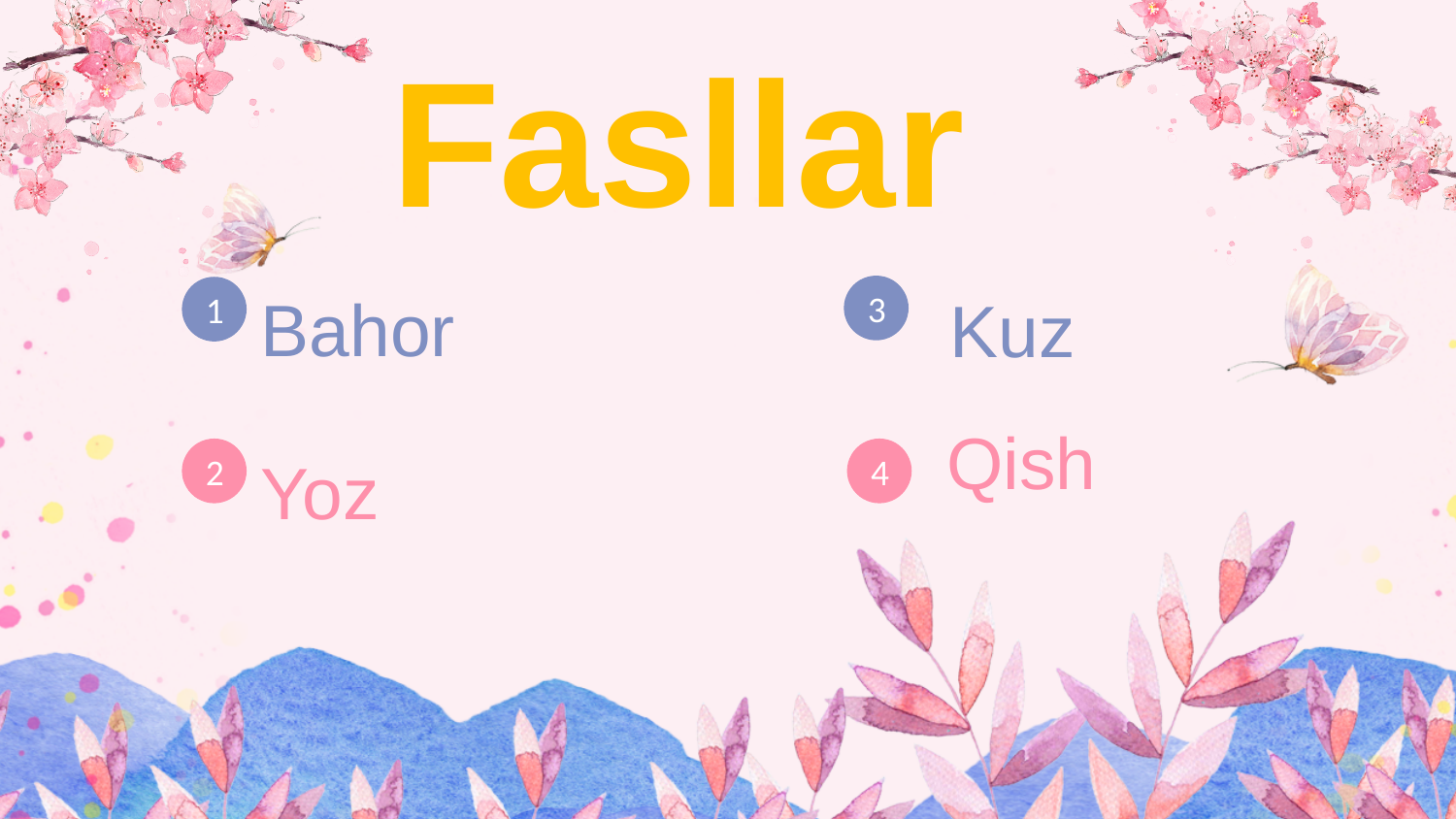

Fasllar
3
Bahor
1
Kuz
Qish
2
4
Yoz